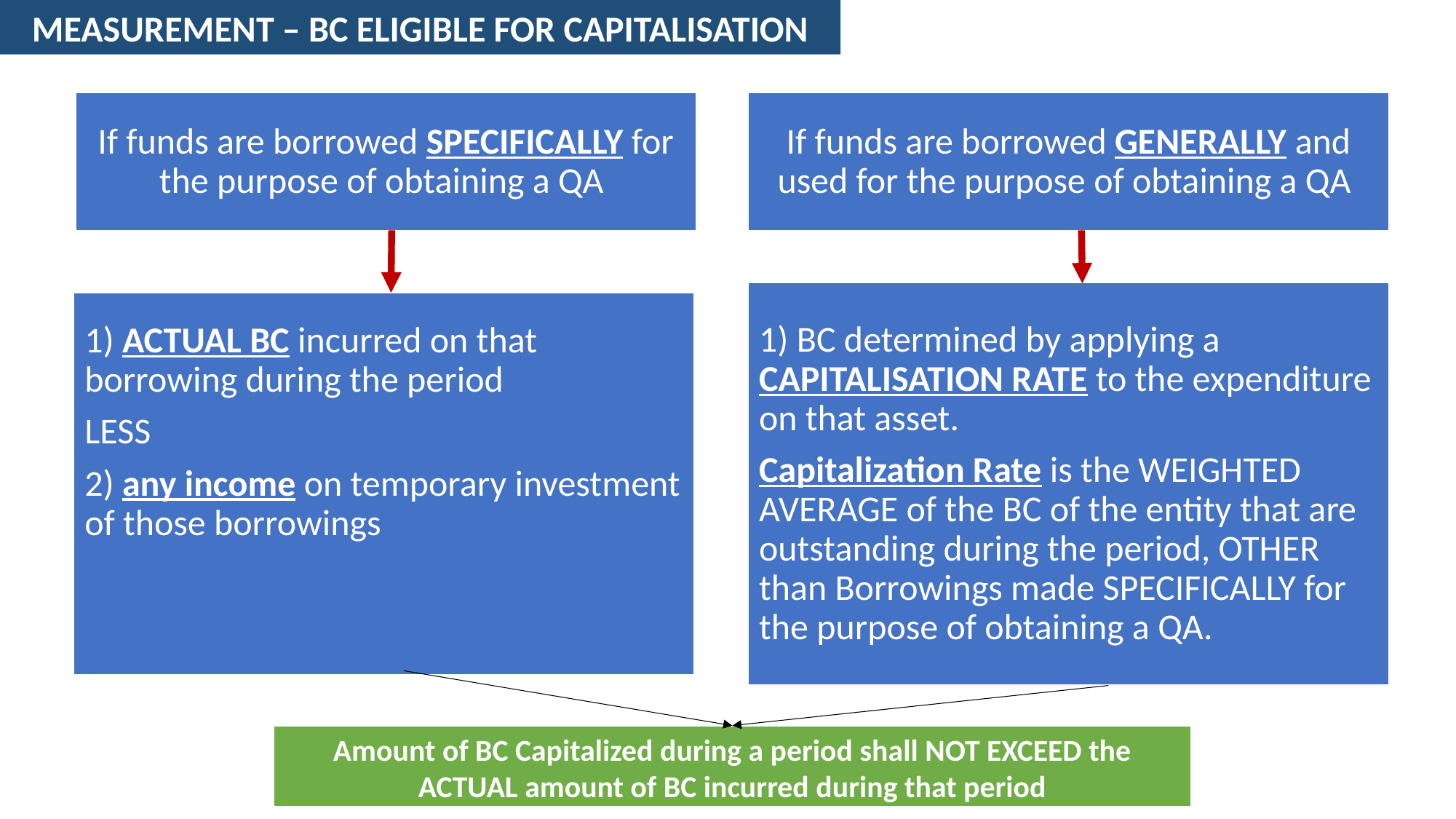

MEASUREMENT – BC ELIGIBLE FOR CAPITALISATION
If funds are borrowed SPECIFICALLY for the purpose of obtaining a QA
If funds are borrowed GENERALLY and used for the purpose of obtaining a QA
1) ACTUAL BC incurred on that borrowing during the period
LESS
2) any income on temporary investment of those borrowings

1) BC determined by applying a CAPITALISATION RATE to the expenditure on that asset.
Capitalization Rate is the WEIGHTED AVERAGE of the BC of the entity that are outstanding during the period, OTHER than Borrowings made SPECIFICALLY for the purpose of obtaining a QA.
Amount of BC Capitalized during a period shall NOT EXCEED the ACTUAL amount of BC incurred during that period